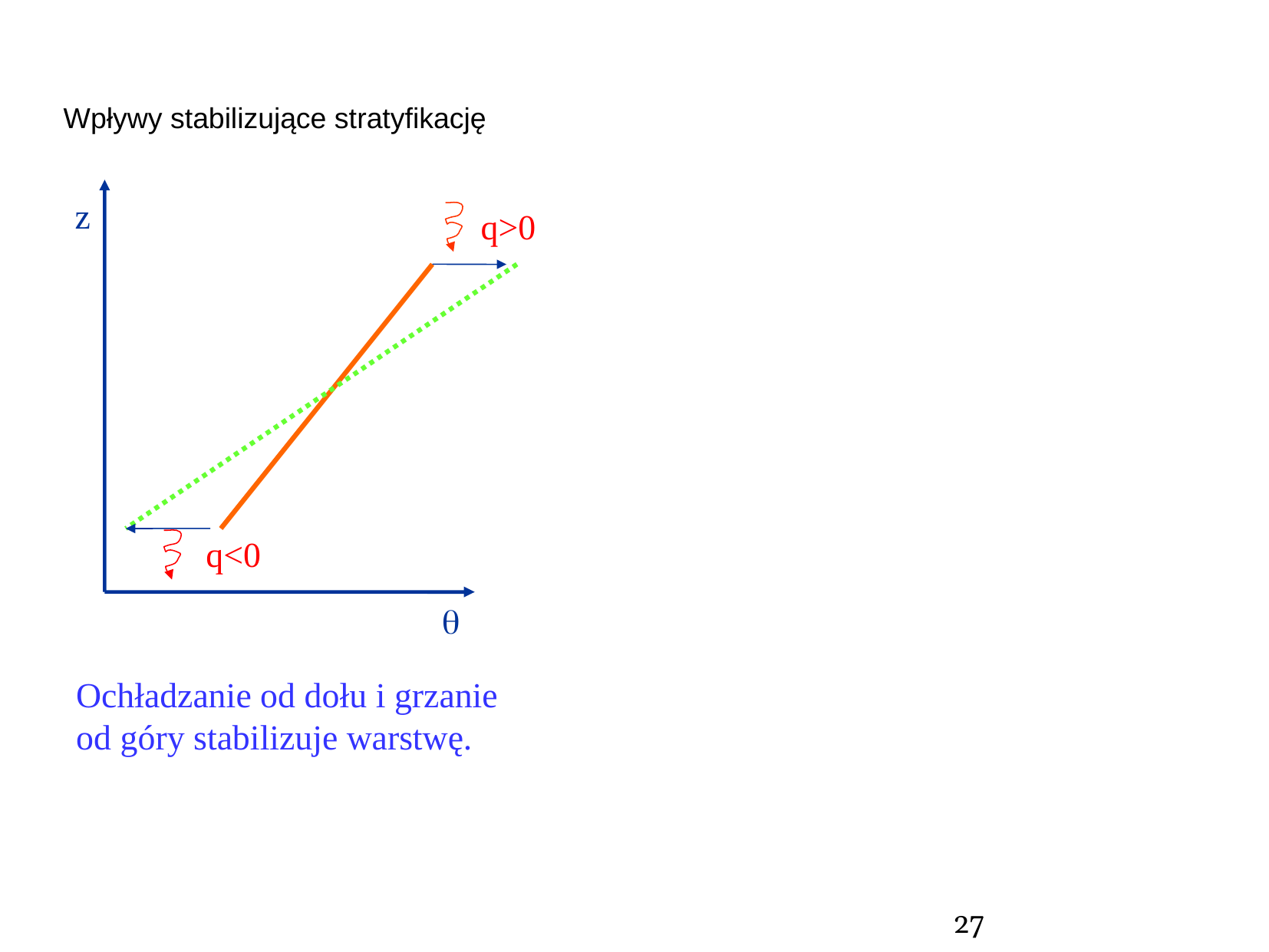

# Wpływy stabilizujące stratyfikację

z
q>0

q<0

θ
Ochładzanie od dołu i grzanie od góry stabilizuje warstwę.

27